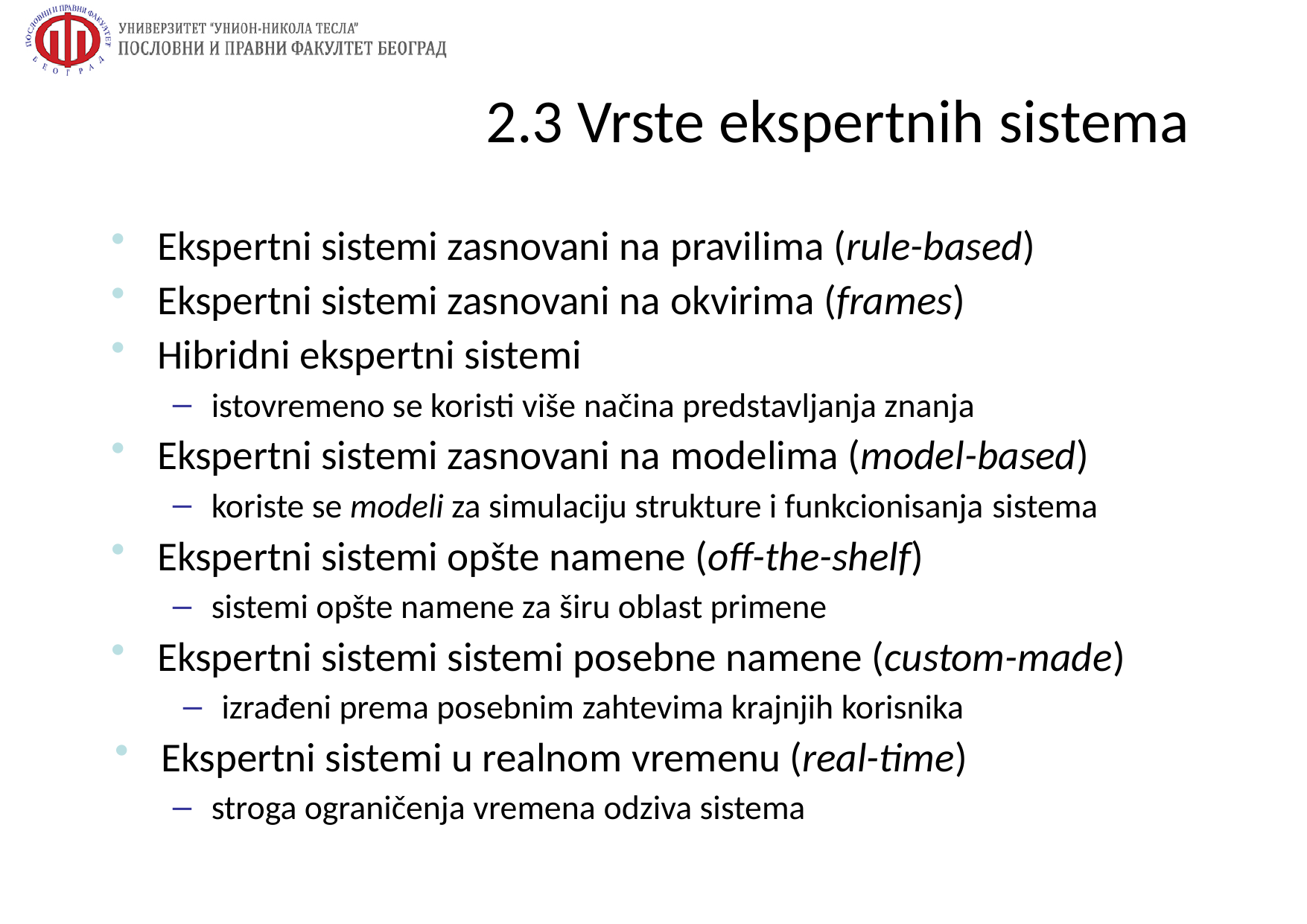

# 2.3 Vrste ekspertnih sistema
Ekspertni sistemi zasnovani na pravilima (rule-based)
Ekspertni sistemi zasnovani na okvirima (frames)
Hibridni ekspertni sistemi
istovremeno se koristi više načina predstavljanja znanja
Ekspertni sistemi zasnovani na modelima (model-based)
koriste se modeli za simulaciju strukture i funkcionisanja sistema
Ekspertni sistemi opšte namene (off-the-shelf)
sistemi opšte namene za širu oblast primene
Ekspertni sistemi sistemi posebne namene (custom-made)
izrađeni prema posebnim zahtevima krajnjih korisnika
Ekspertni sistemi u realnom vremenu (real-time)
stroga ograničenja vremena odziva sistema